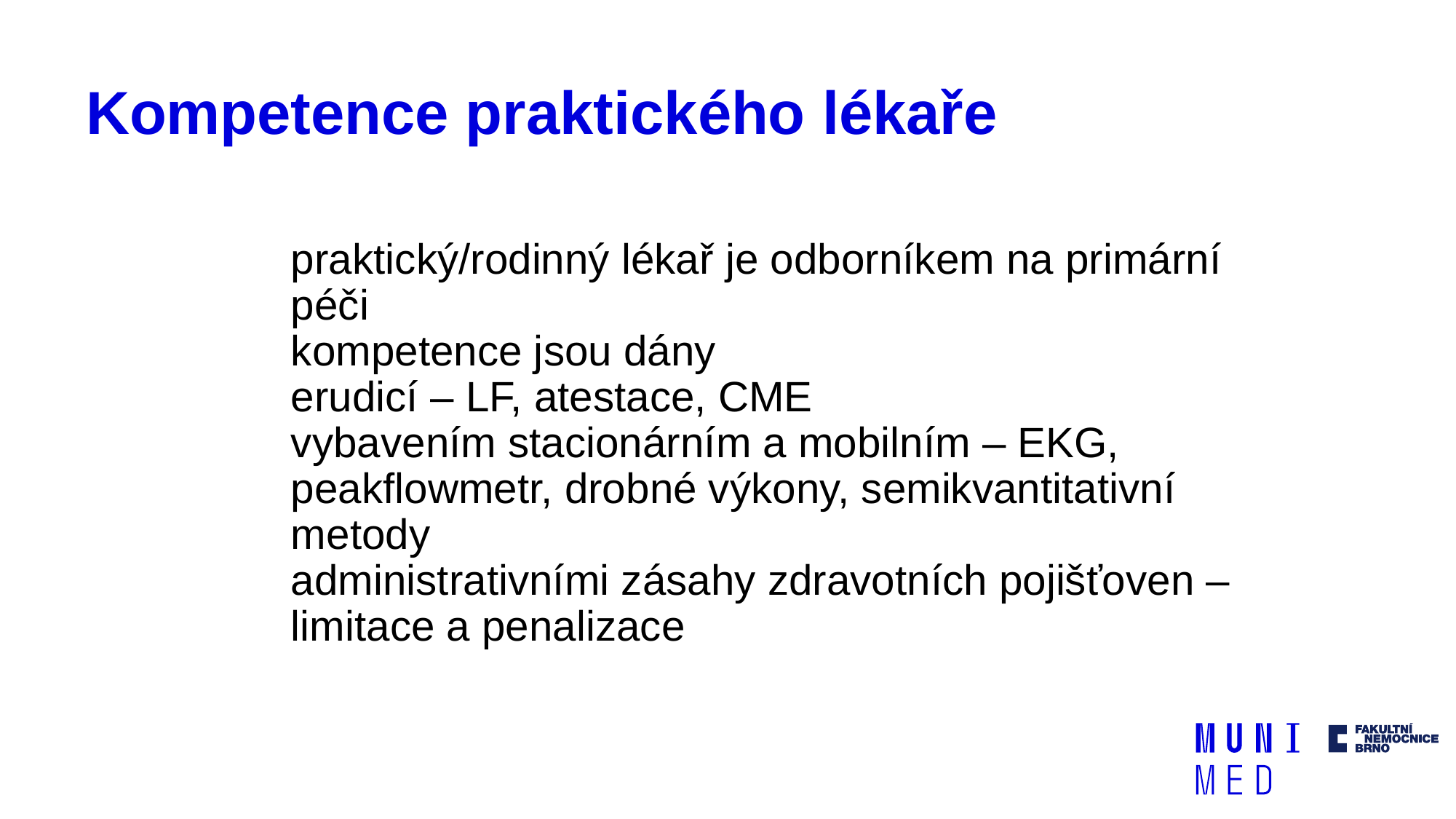

# Kompetence praktického lékaře
praktický/rodinný lékař je odborníkem na primární péči
kompetence jsou dány
erudicí – LF, atestace, CME
vybavením stacionárním a mobilním – EKG, peakflowmetr, drobné výkony, semikvantitativní metody
administrativními zásahy zdravotních pojišťoven – limitace a penalizace